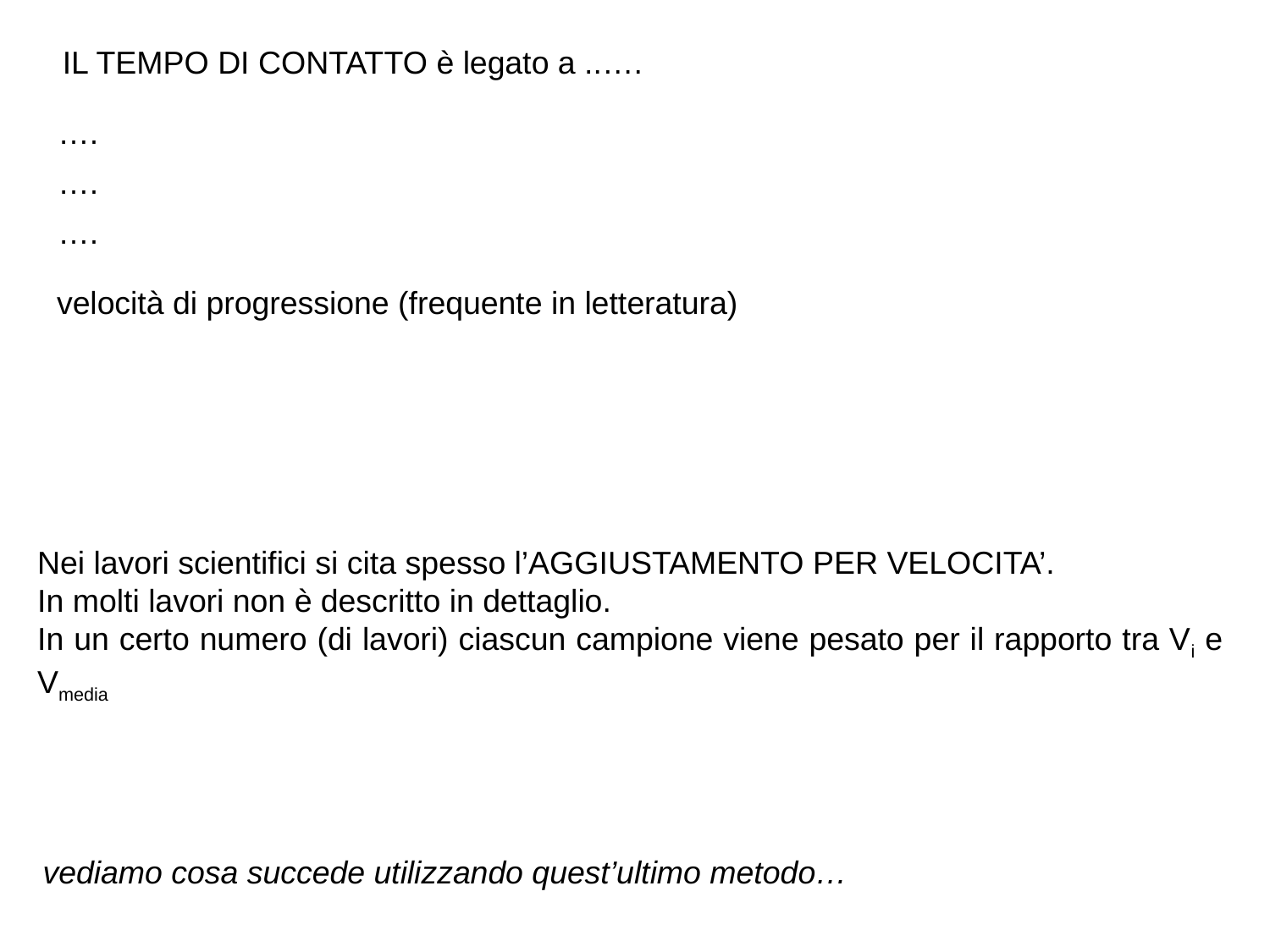

IL TEMPO DI CONTATTO è legato a ..….
….
….
….
velocità di progressione (frequente in letteratura)
Nei lavori scientifici si cita spesso l’AGGIUSTAMENTO PER VELOCITA’.
In molti lavori non è descritto in dettaglio.
In un certo numero (di lavori) ciascun campione viene pesato per il rapporto tra Vi e Vmedia
vediamo cosa succede utilizzando quest’ultimo metodo…